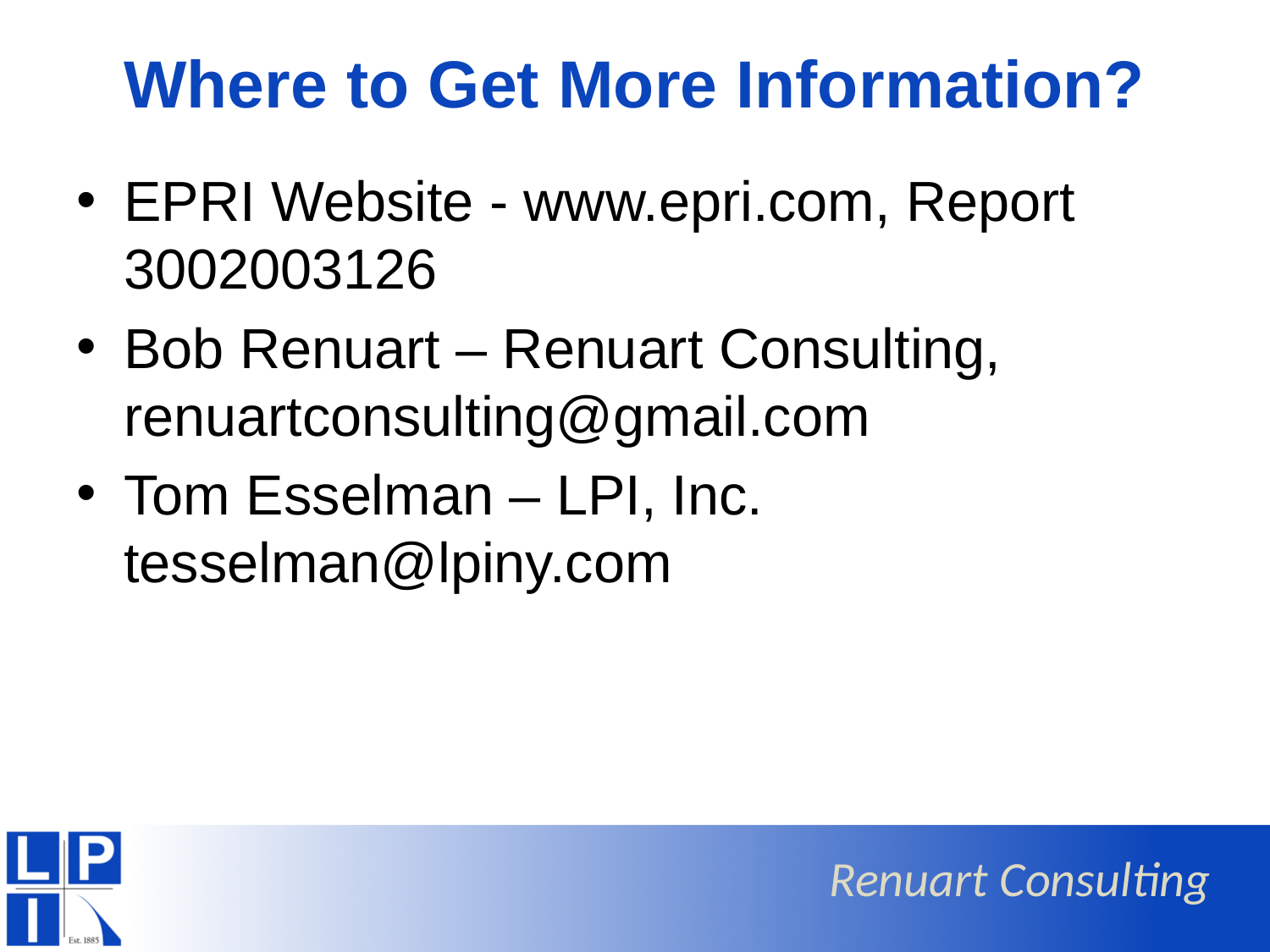

# Where to Get More Information?
EPRI Website - www.epri.com, Report 3002003126
Bob Renuart – Renuart Consulting, renuartconsulting@gmail.com
Tom Esselman – LPI, Inc. tesselman@lpiny.com